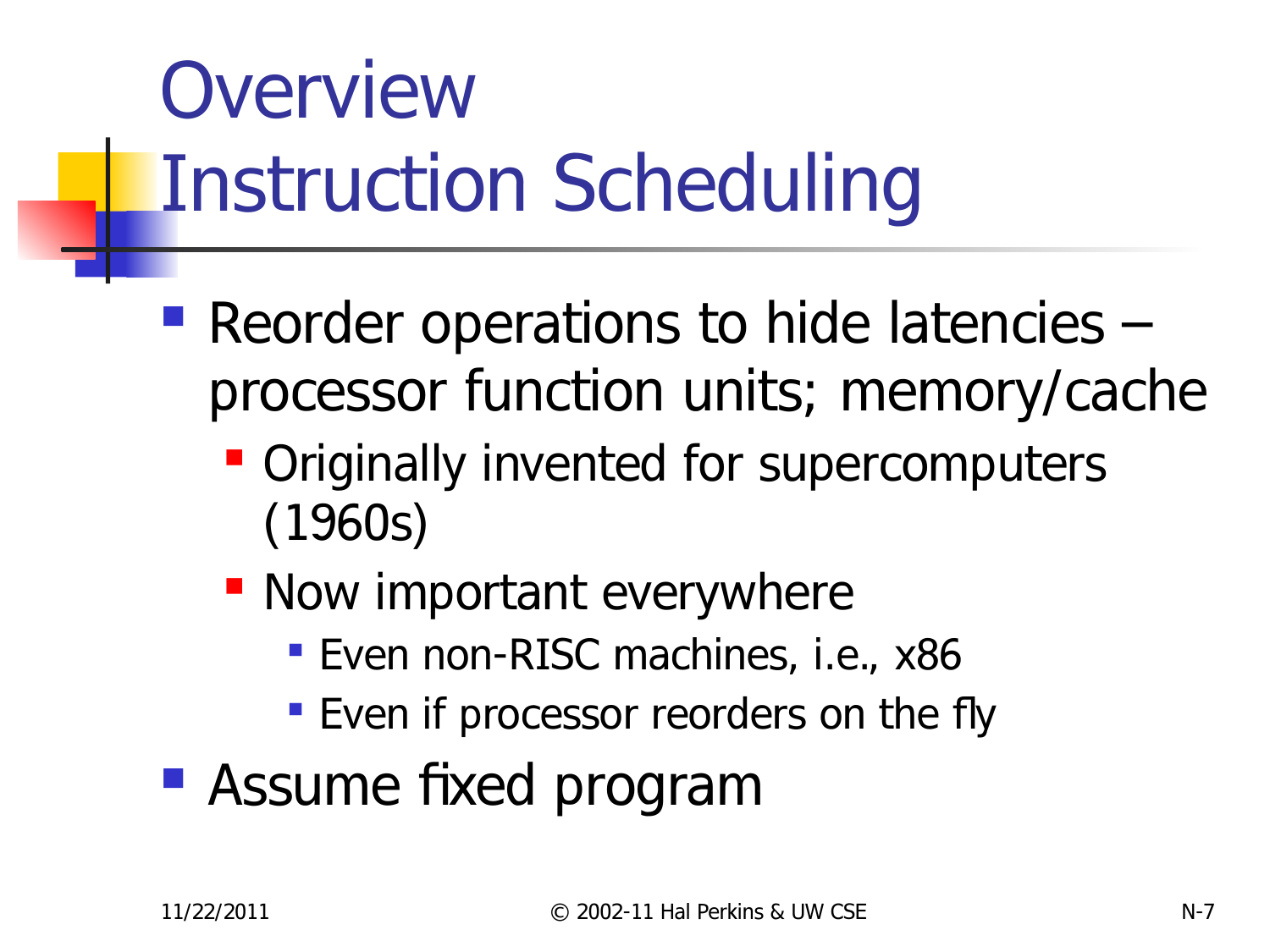

# Overview Instruction Scheduling
Reorder operations to hide latencies – processor function units; memory/cache
Originally invented for supercomputers (1960s)
Now important everywhere
Even non-RISC machines, i.e., x86
Even if processor reorders on the fly
Assume fixed program
11/22/2011
© 2002-11 Hal Perkins & UW CSE
N-7